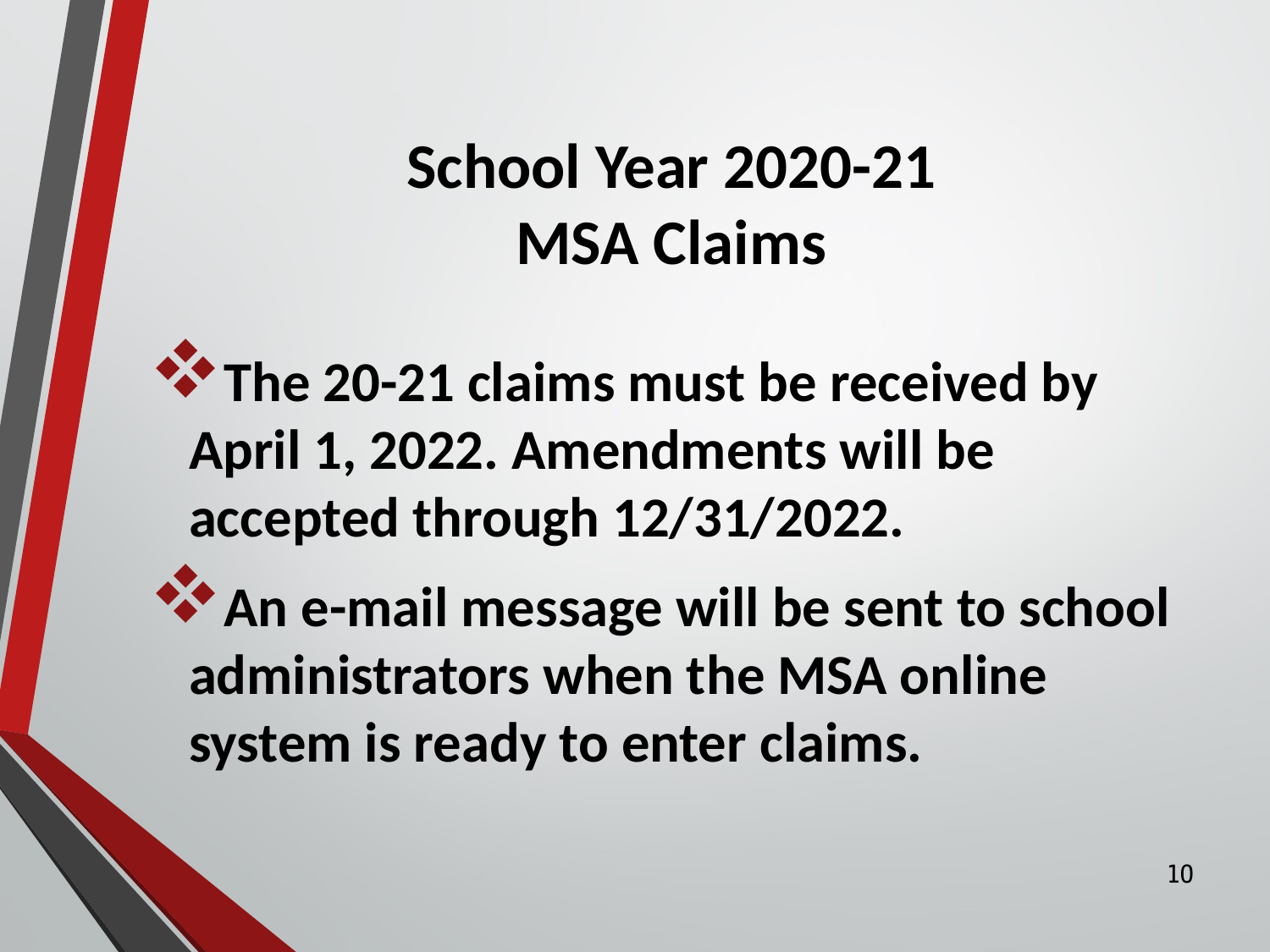

# School Year 2020-21 MSA Claims
The 20-21 claims must be received by April 1, 2022. Amendments will be accepted through 12/31/2022.
An e-mail message will be sent to school administrators when the MSA online system is ready to enter claims.

10